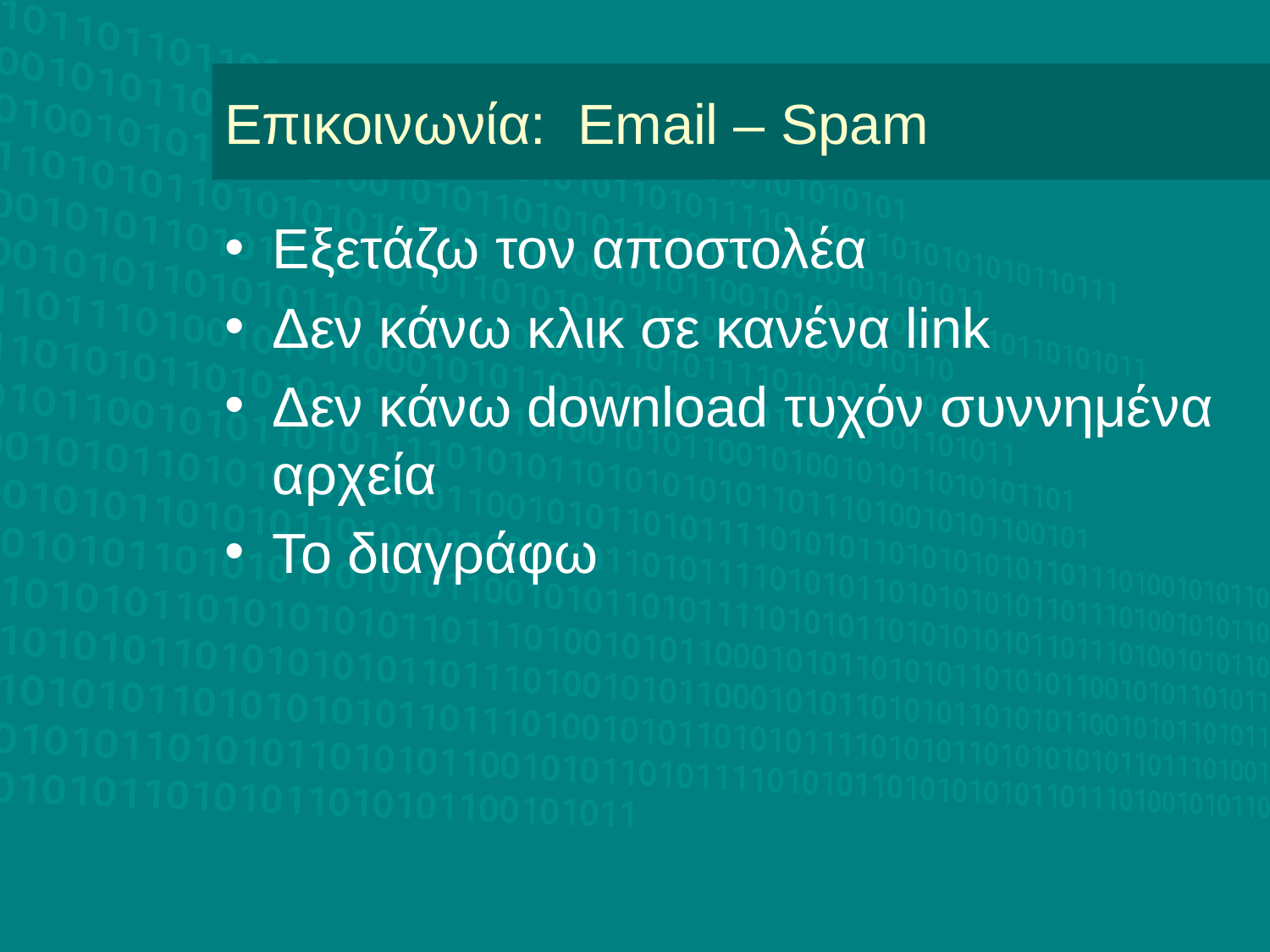

# Επικοινωνία:  Email – Spam
Εξετάζω τον αποστολέα
Δεν κάνω κλικ σε κανένα link
Δεν κάνω download τυχόν συννημένα αρχεία
Το διαγράφω